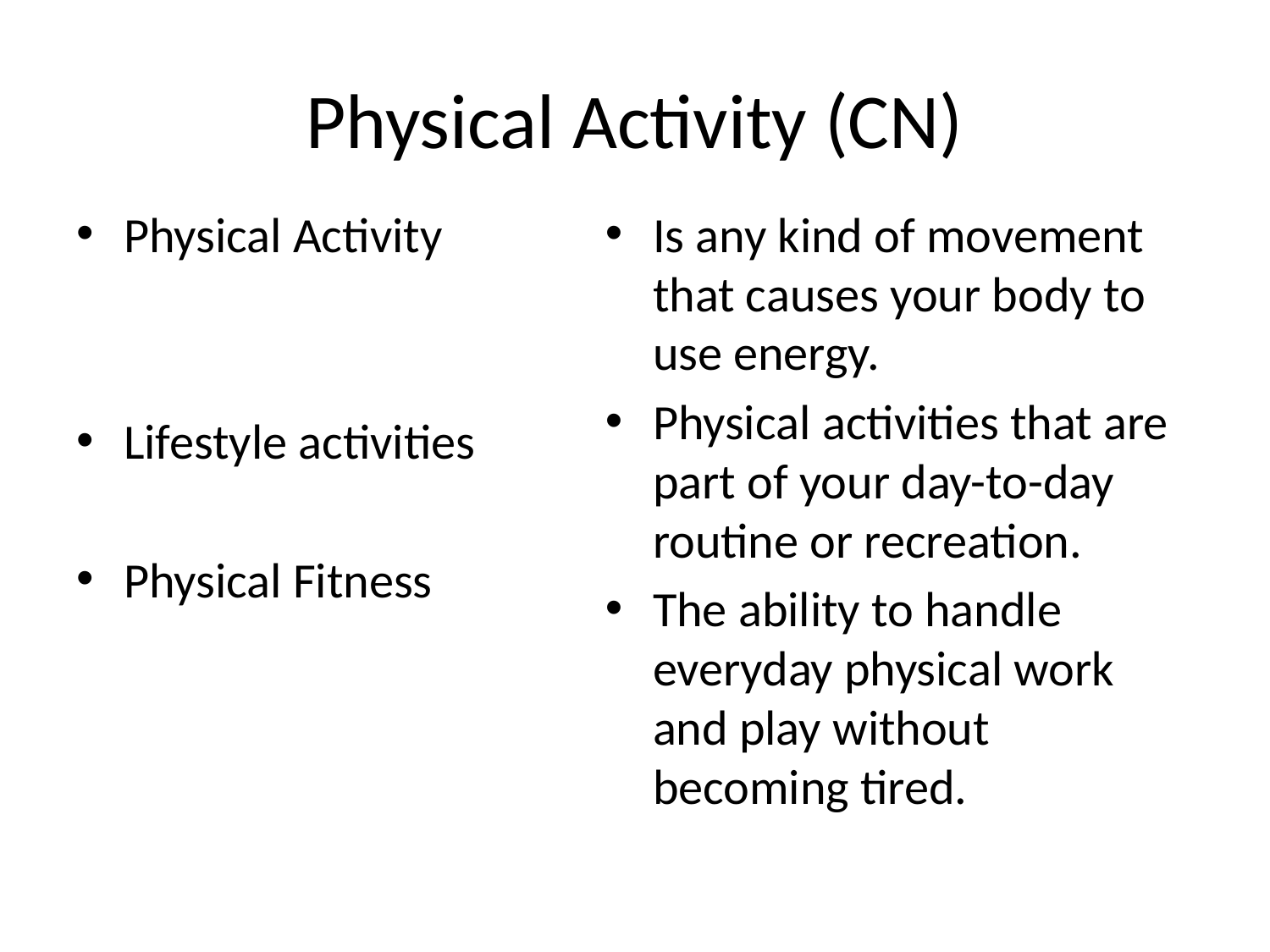

# Physical Activity (CN)
Physical Activity

Lifestyle activities

Physical Fitness
Is any kind of movement that causes your body to use energy.
Physical activities that are part of your day-to-day routine or recreation.
The ability to handle everyday physical work and play without becoming tired.